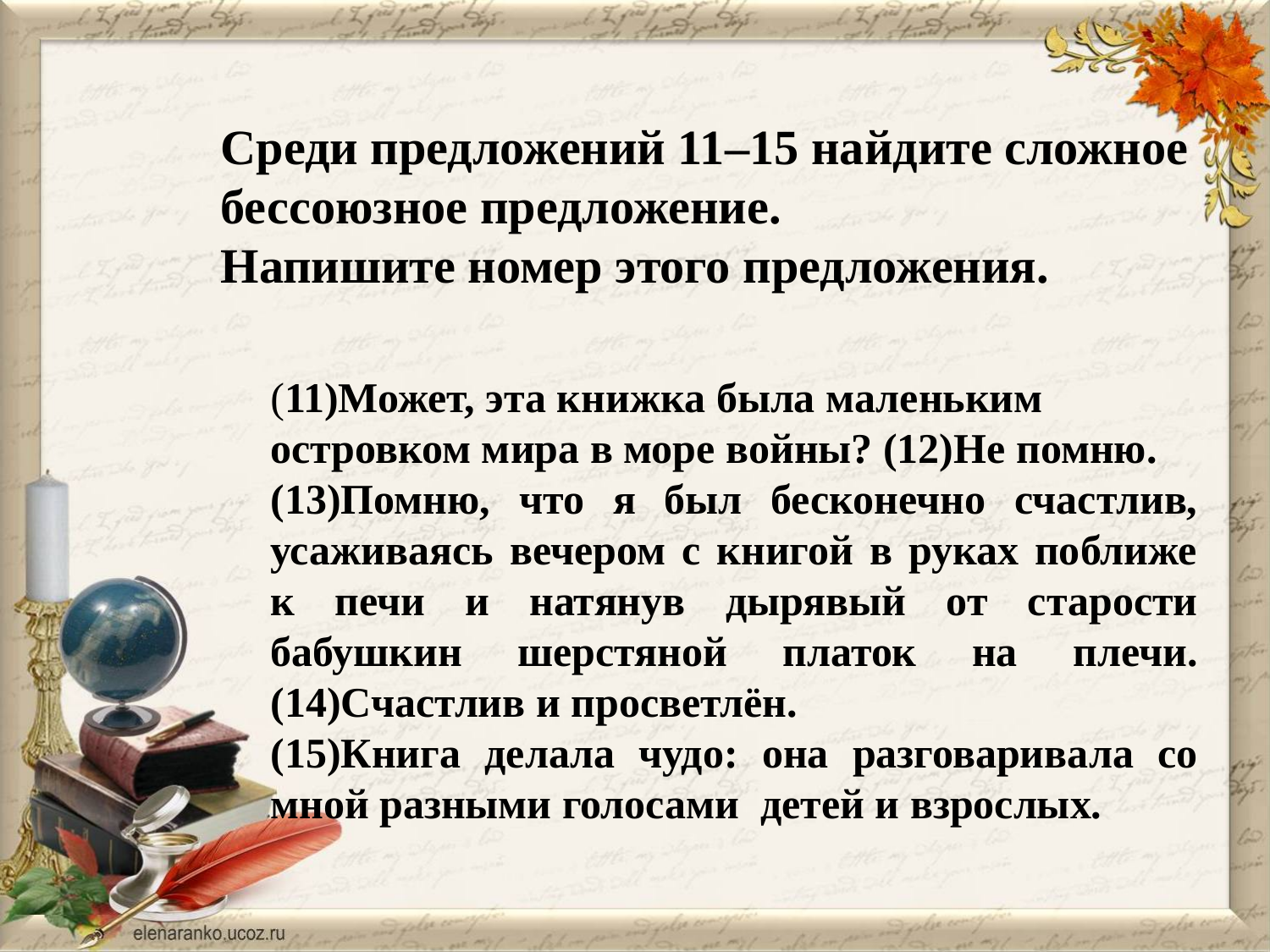

Среди предложений 11–15 найдите сложное бессоюзное предложение.
Напишите номер этого предложения.

(11)Может, эта книжка была маленьким
островком мира в море войны? (12)Не помню.
(13)Помню, что я был бесконечно счастлив, усаживаясь вечером с книгой в руках поближе к печи и натянув дырявый от старости бабушкин шерстяной платок на плечи. (14)Счастлив и просветлён.
(15)Книга делала чудо: она разговаривала со мной разными голосами  детей и взрослых.